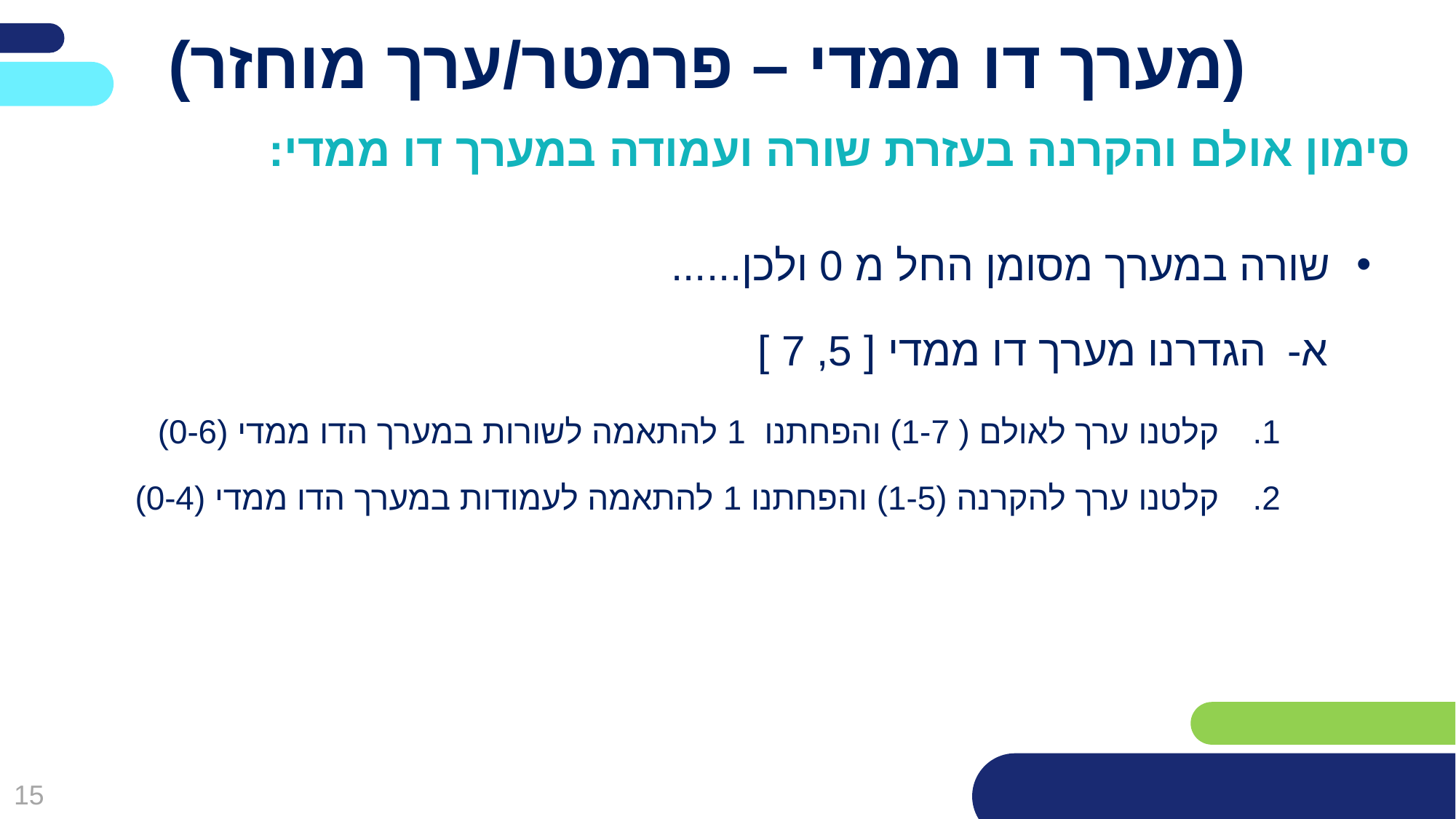

# (מערך דו ממדי – פרמטר/ערך מוחזר)
סימון אולם והקרנה בעזרת שורה ועמודה במערך דו ממדי:
שורה במערך מסומן החל מ 0 ולכן......
הגדרנו מערך דו ממדי [ 5, 7 ]
קלטנו ערך לאולם ( 1-7) והפחתנו  1 להתאמה לשורות במערך הדו ממדי (0-6)
קלטנו ערך להקרנה (1-5) והפחתנו 1 להתאמה לעמודות במערך הדו ממדי (0-4)